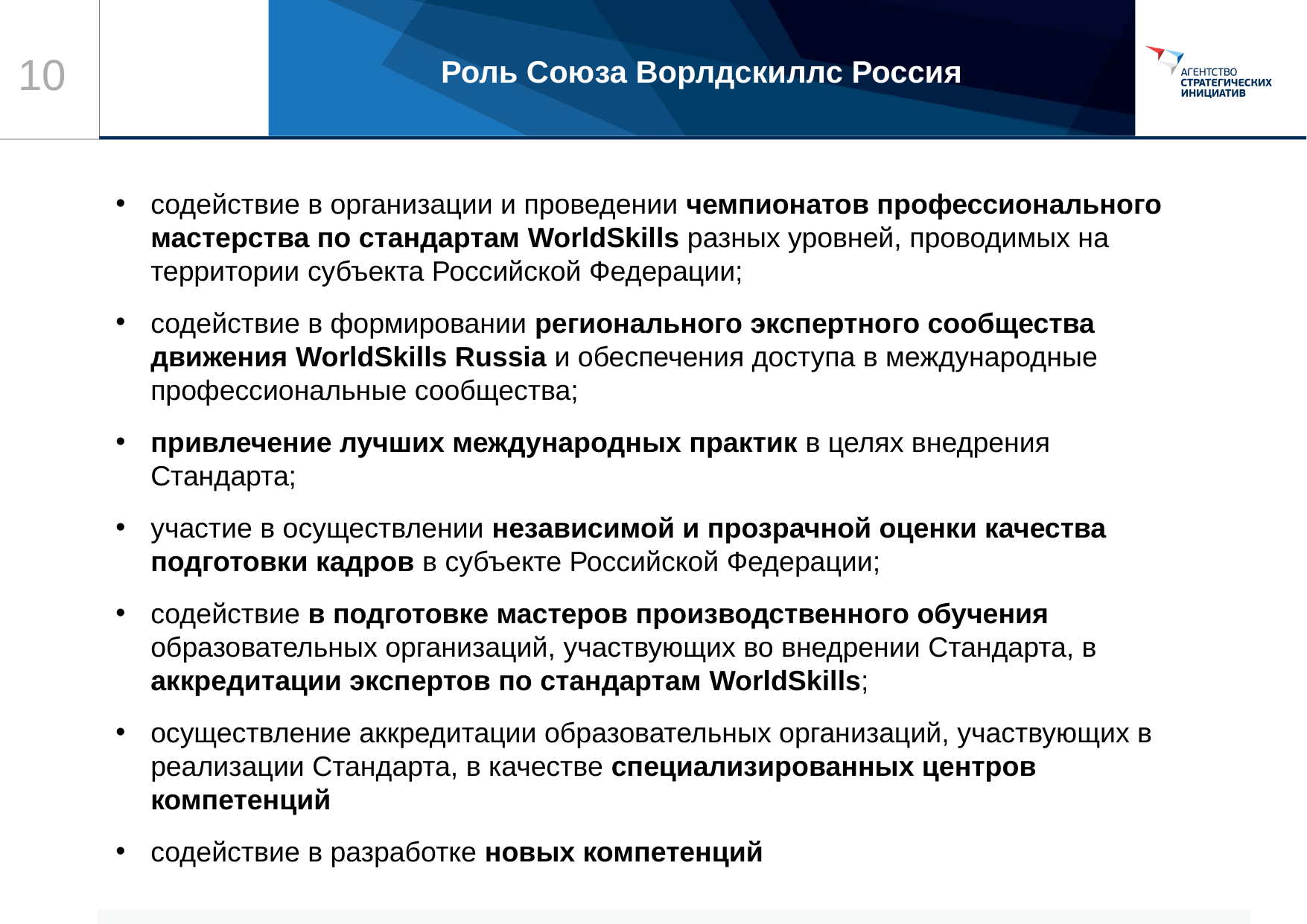

# Роль Союза Ворлдскиллс Россия
10
содействие в организации и проведении чемпионатов профессионального мастерства по стандартам WorldSkills разных уровней, проводимых на территории субъекта Российской Федерации;
содействие в формировании регионального экспертного сообщества движения WorldSkills Russia и обеспечения доступа в международные профессиональные сообщества;
привлечение лучших международных практик в целях внедрения Стандарта;
участие в осуществлении независимой и прозрачной оценки качества подготовки кадров в субъекте Российской Федерации;
содействие в подготовке мастеров производственного обучения образовательных организаций, участвующих во внедрении Стандарта, в аккредитации экспертов по стандартам WorldSkills;
осуществление аккредитации образовательных организаций, участвующих в реализации Стандарта, в качестве специализированных центров компетенций
содействие в разработке новых компетенций